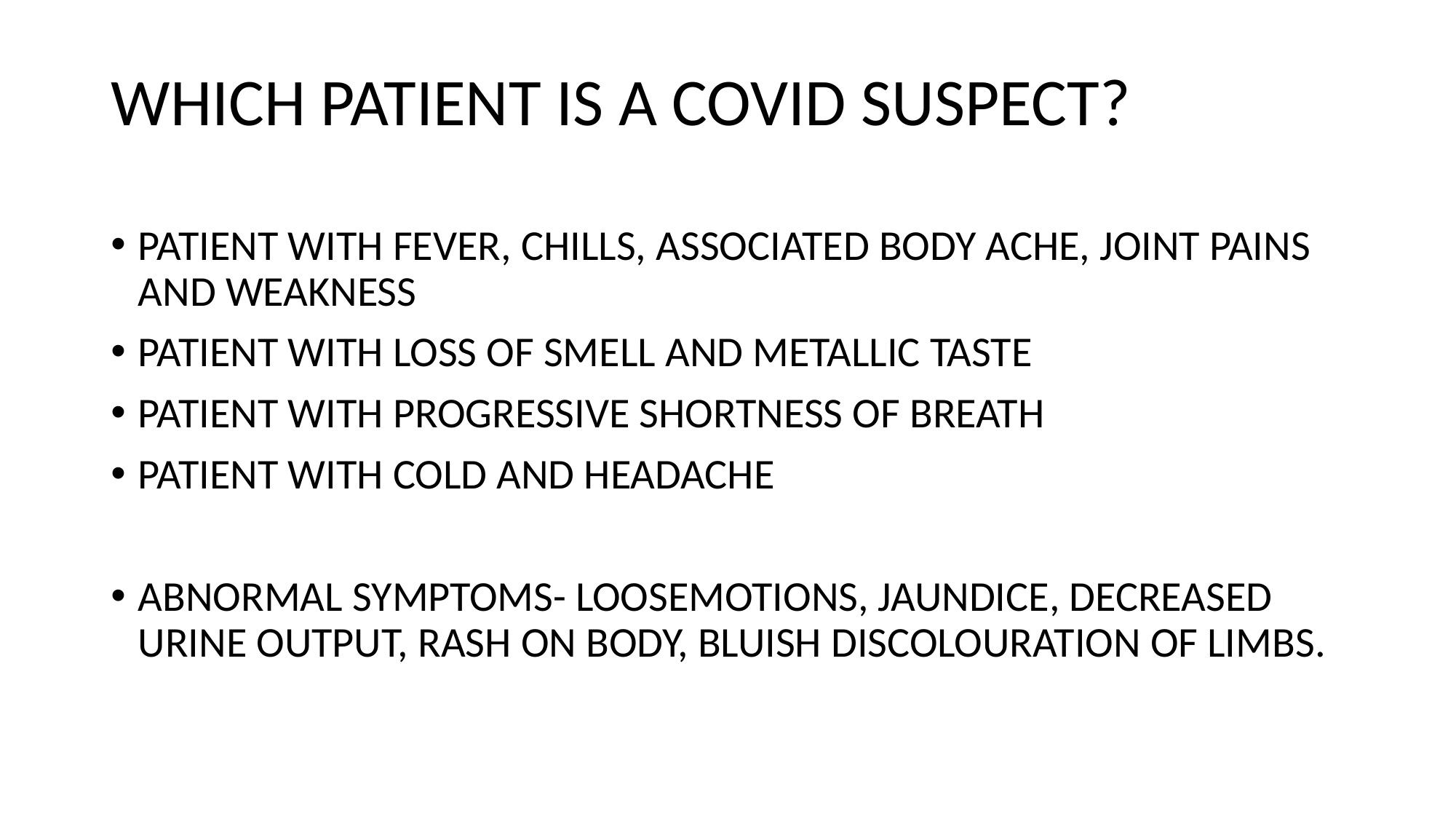

# WHICH PATIENT IS A COVID SUSPECT?
PATIENT WITH FEVER, CHILLS, ASSOCIATED BODY ACHE, JOINT PAINS AND WEAKNESS
PATIENT WITH LOSS OF SMELL AND METALLIC TASTE
PATIENT WITH PROGRESSIVE SHORTNESS OF BREATH
PATIENT WITH COLD AND HEADACHE

ABNORMAL SYMPTOMS- LOOSEMOTIONS, JAUNDICE, DECREASED URINE OUTPUT, RASH ON BODY, BLUISH DISCOLOURATION OF LIMBS.